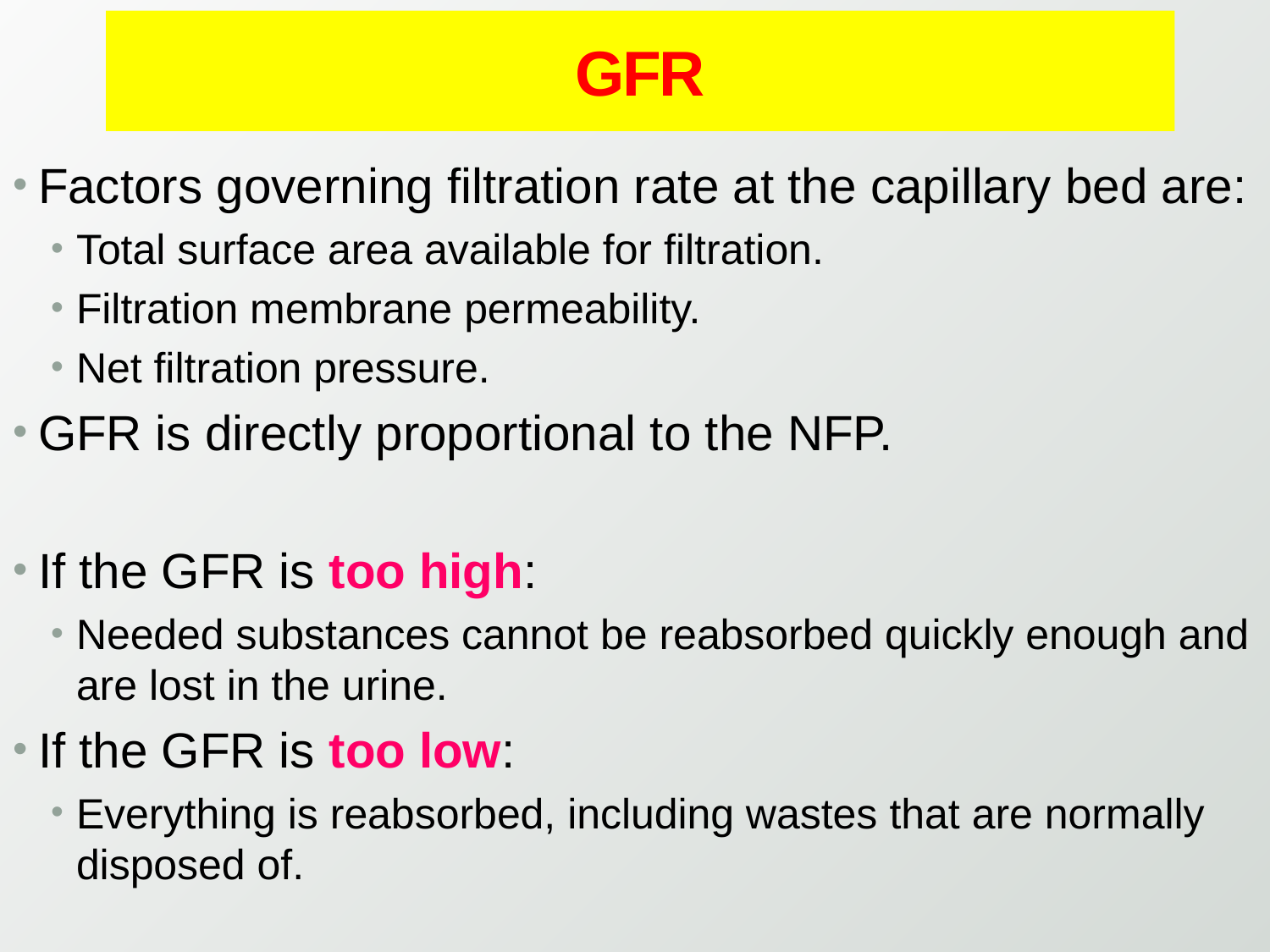

# GFR
Factors governing filtration rate at the capillary bed are:
Total surface area available for filtration.
Filtration membrane permeability.
Net filtration pressure.
GFR is directly proportional to the NFP.

If the GFR is too high:
Needed substances cannot be reabsorbed quickly enough and are lost in the urine.
If the GFR is too low:
Everything is reabsorbed, including wastes that are normally disposed of.